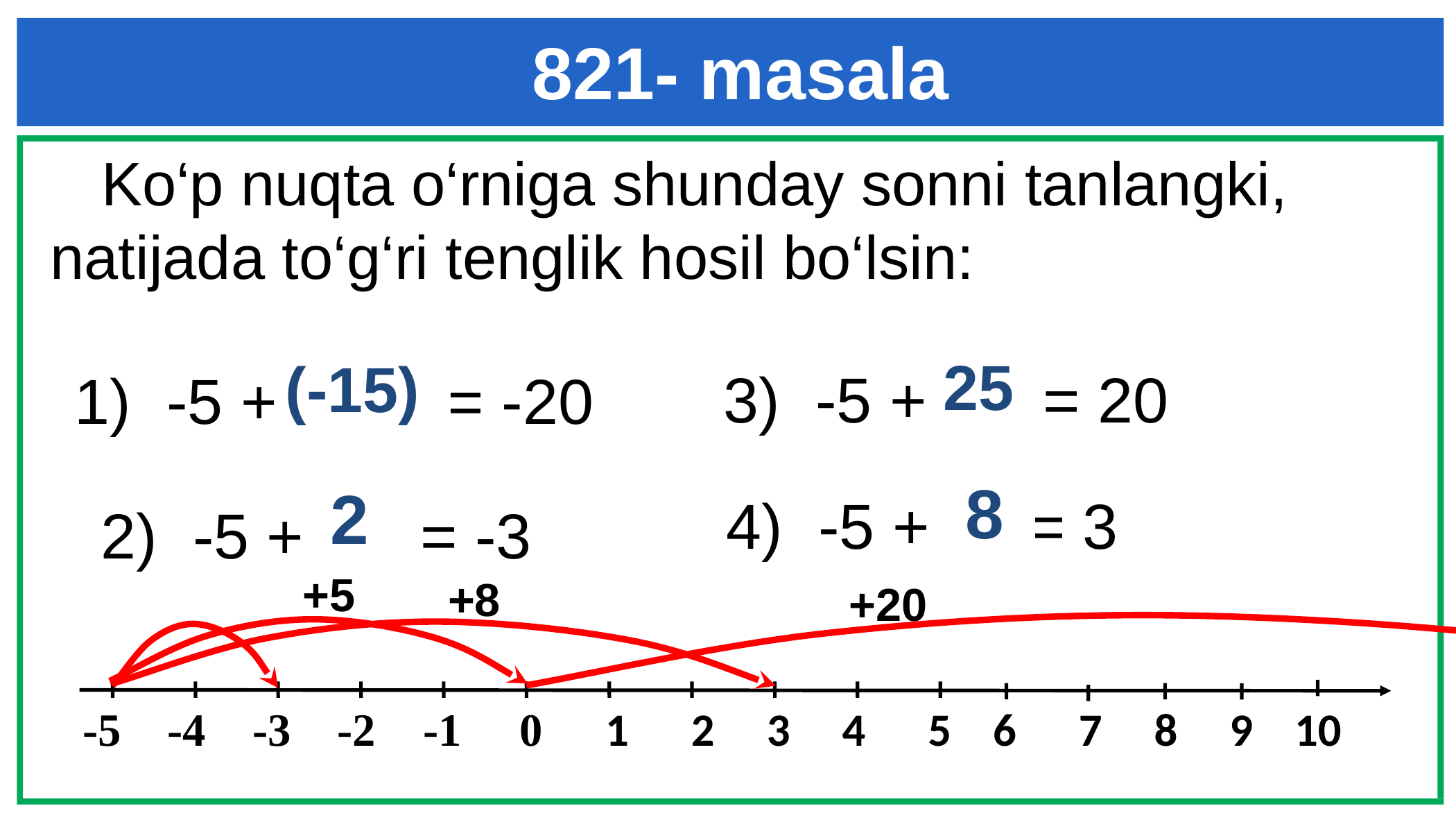

821- masala
   Ko‘p nuqta o‘rniga shunday sonni tanlangki, natijada to‘g‘ri tenglik hosil bo‘lsin:
3)  -5 + …  = 20
1)  -5 +   …   = -20
25
(-15)
4)  -5 + … = 3
 2)  -5 + …  = -3
8
 2
+5
+8
+20

 -5    -4    -3    -2    -1     0      1      2     3     4      5    6      7     8     9    10